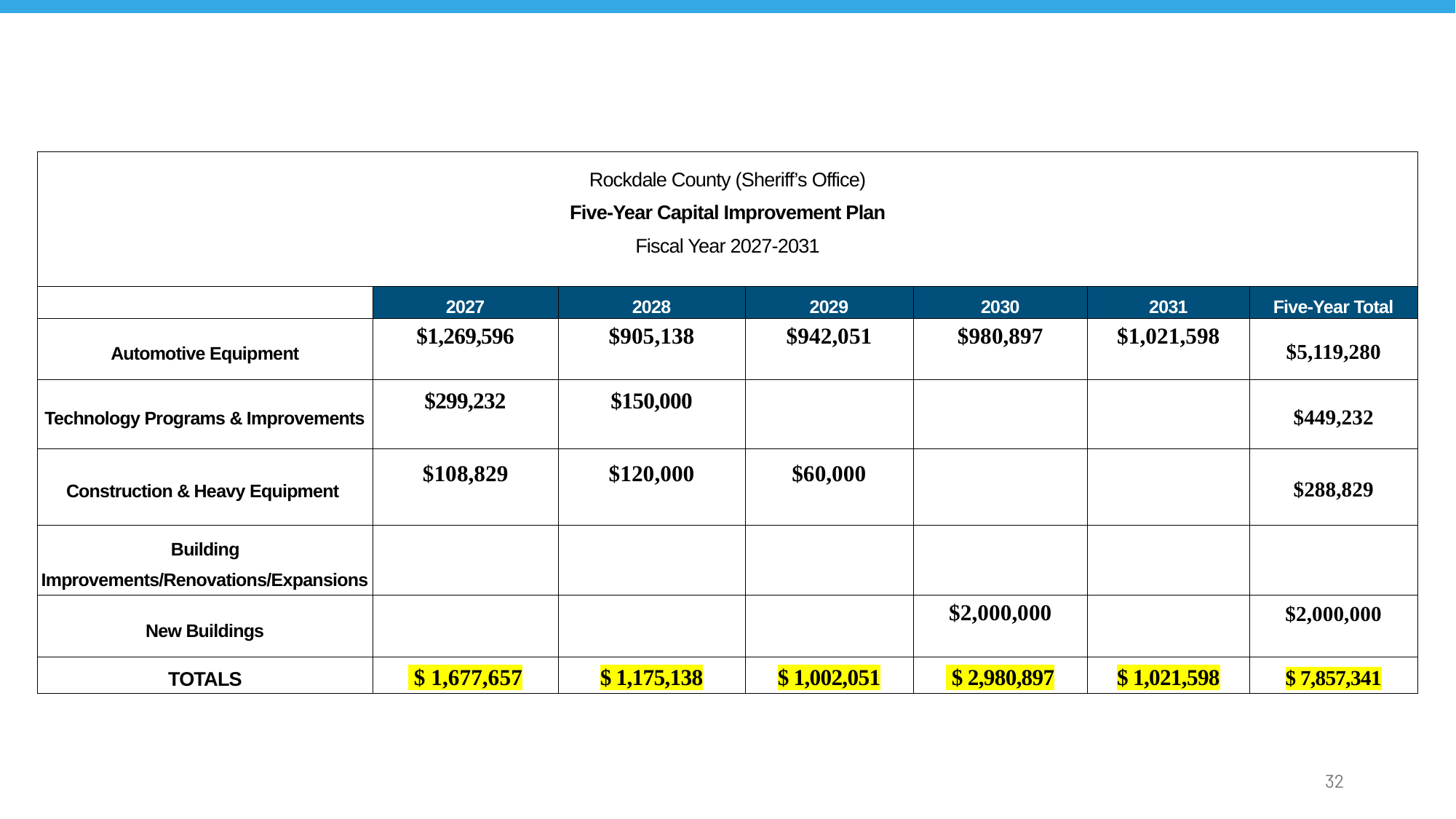

| Rockdale County (Sheriff’s Office) Five-Year Capital Improvement Plan Fiscal Year 2027-2031 |  |  |  |  |  |  |
| --- | --- | --- | --- | --- | --- | --- |
|  | 2027 | 2028 | 2029 | 2030 | 2031 | Five-Year Total |
| Automotive Equipment | $1,269,596 | $905,138 | $942,051 | $980,897 | $1,021,598 | $5,119,280 |
| Technology Programs & Improvements | $299,232 | $150,000 |  |  |  | $449,232 |
| Construction & Heavy Equipment | $108,829 | $120,000 | $60,000 |  |  | $288,829 |
| Building Improvements/Renovations/Expansions |  |  |  |  |  |  |
| New Buildings |  |  |  | $2,000,000 |  | $2,000,000 |
| TOTALS | $ 1,677,657 | $ 1,175,138 | $ 1,002,051 | $ 2,980,897 | $ 1,021,598 | $ 7,857,341 |
32